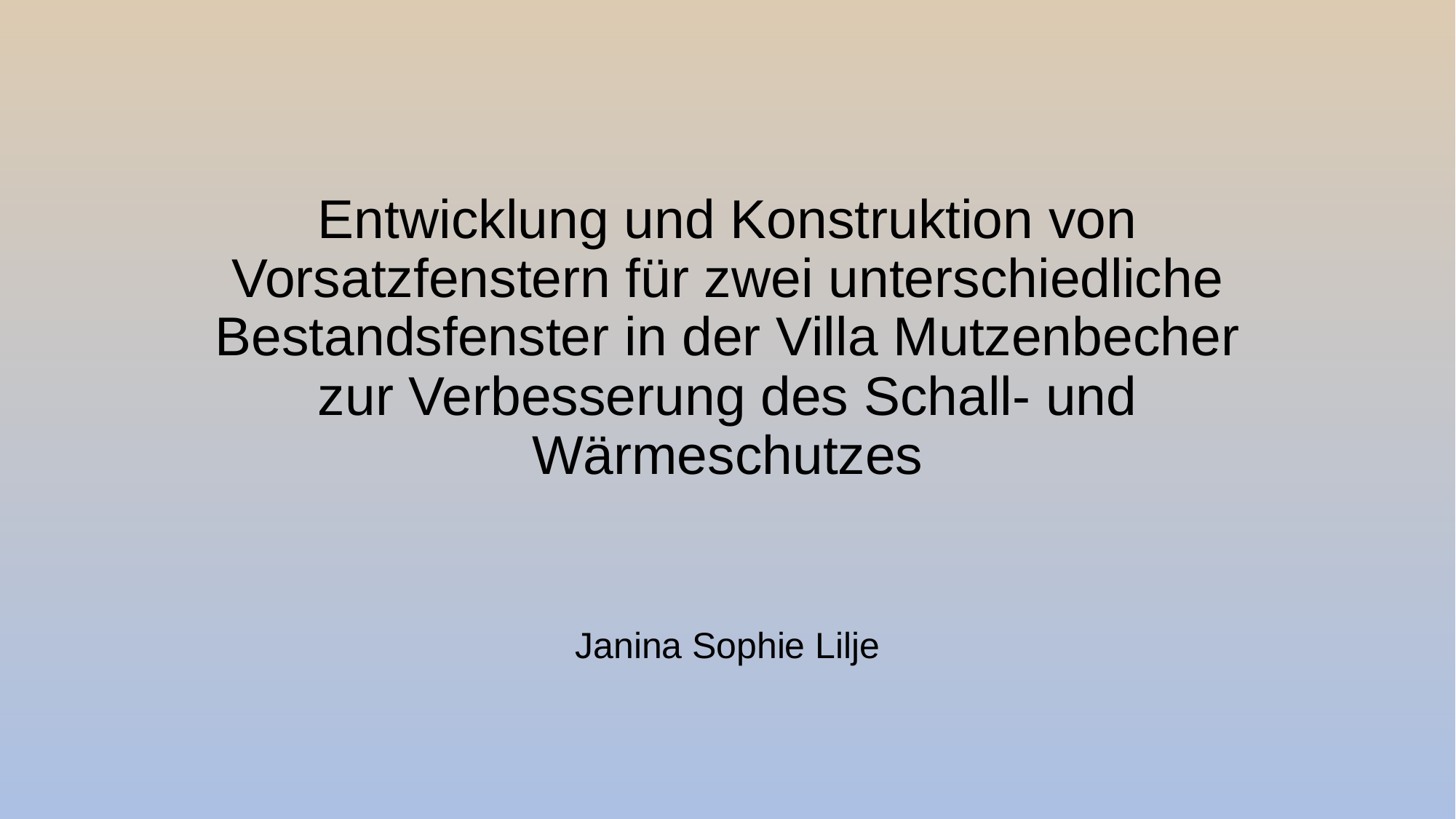

# Entwicklung und Konstruktion von Vorsatzfenstern für zwei unterschiedliche Bestandsfenster in der Villa Mutzenbecher zur Verbesserung des Schall- und Wärmeschutzes
Janina Sophie Lilje